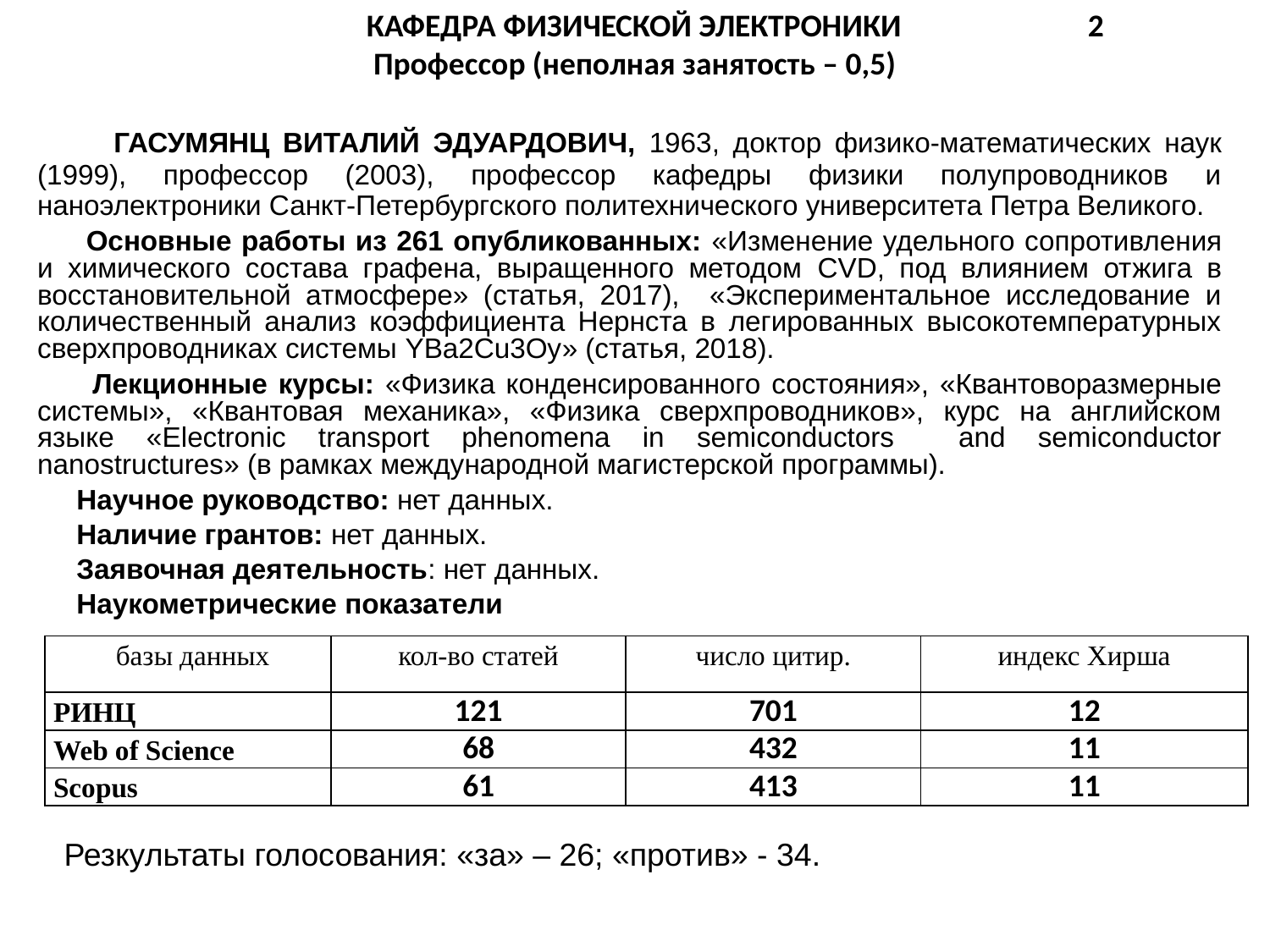

КАФЕДРА ФИЗИЧЕСКОЙ ЭЛЕКТРОНИКИ                          2
Профессор (неполная занятость – 0,5)
     ГАСУМЯНЦ ВИТАЛИЙ ЭДУАРДОВИЧ, 1963, доктор физико-математических наук (1999), профессор (2003), профессор кафедры физики полупроводников и наноэлектроники Санкт-Петербургского политехнического университета Петра Великого.
     Основные работы из 261 опубликованных: «Изменение удельного сопротивления и химического состава графена, выращенного методом CVD, под влиянием отжига в восстановительной атмосфере» (статья, 2017),  «Экспериментальное исследование и количественный анализ коэффициента Нернста в легированных высокотемпературных сверхпроводниках системы YBa2Cu3Oy» (статья, 2018).
     Лекционные курсы: «Физика конденсированного состояния», «Квантоворазмерные системы», «Квантовая механика», «Физика сверхпроводников», курс на английском языке «Electronic transport phenomena in semiconductors  and semiconductor nanostructures» (в рамках международной магистерской программы).
     Научное руководство: нет данных.
     Наличие грантов: нет данных.
     Заявочная деятельность: нет данных.
     Наукометрические показатели

   Резкультаты голосования: «за» – 26; «против» - 34.
| базы данных | кол-во статей | число цитир. | индекс Хирша |
| --- | --- | --- | --- |
| РИНЦ | 121 | 701 | 12 |
| Web of Science | 68 | 432 | 11 |
| Scopus | 61 | 413 | 11 |